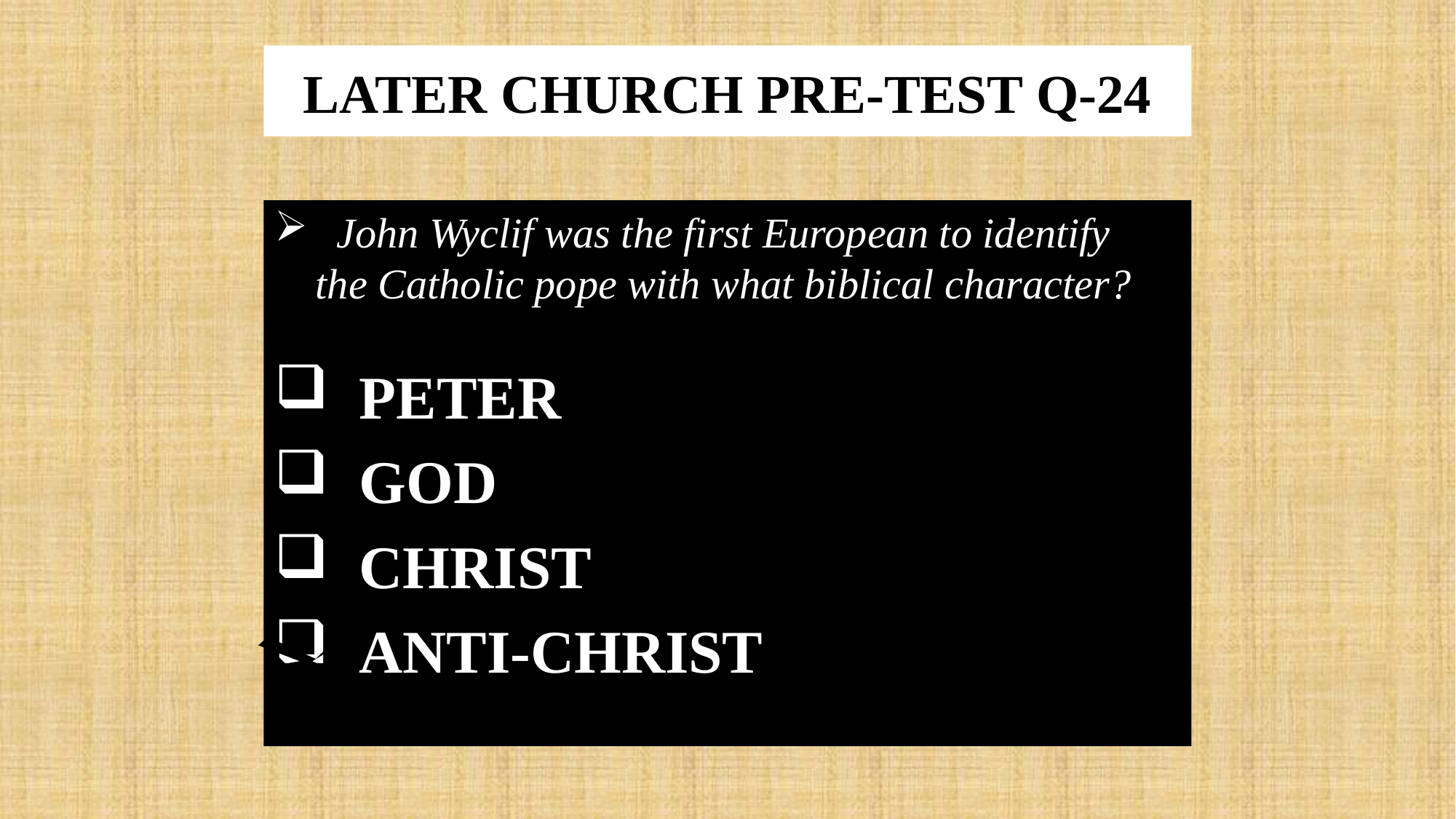

# LATER CHURCH PRE-TEST Q-24
  John Wyclif was the first European to identify   the Catholic pope with what biblical character?

  PETER
  GOD
  CHRIST
  ANTI-CHRIST

X